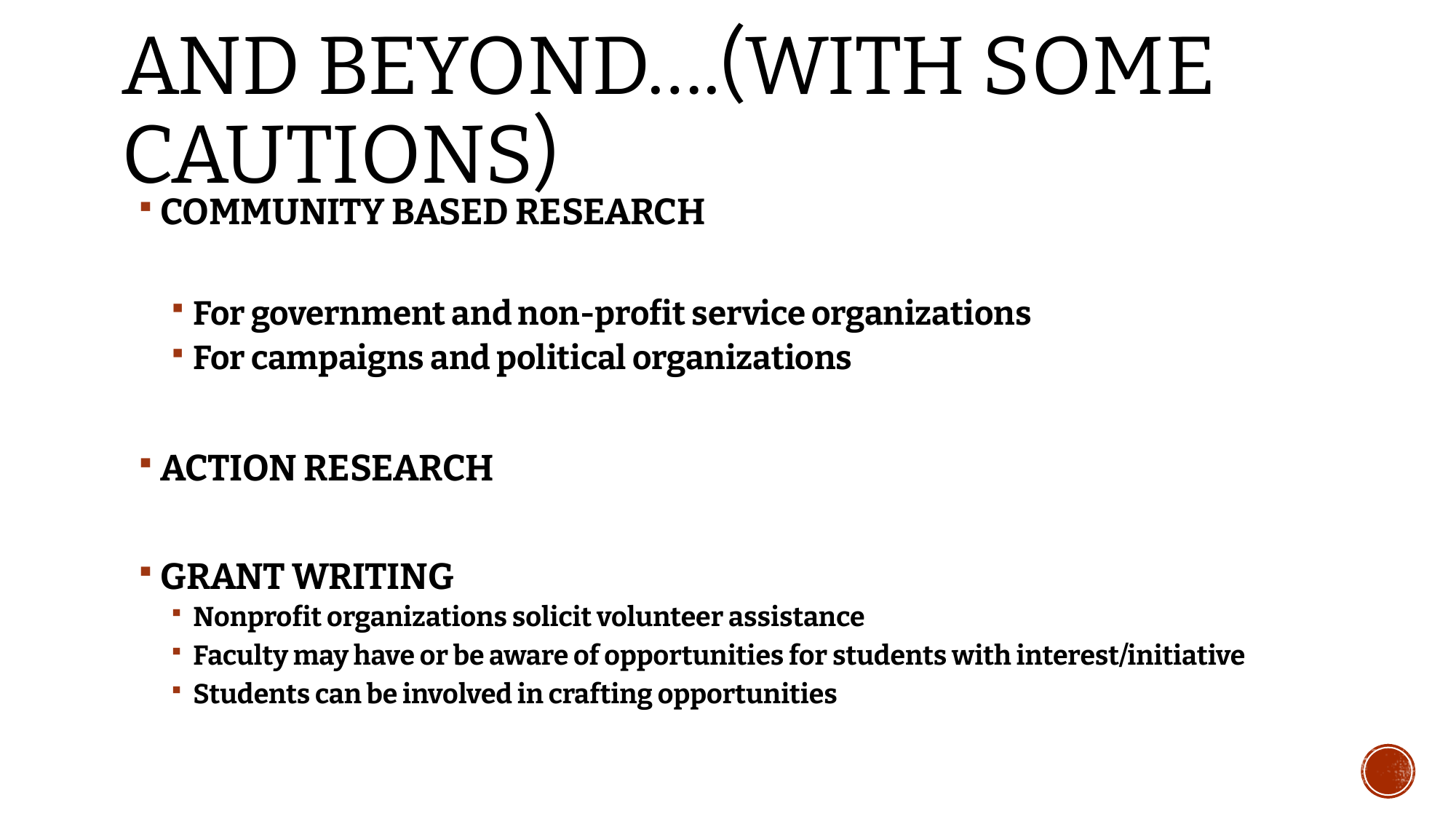

# And Beyond….(with some cautions)
COMMUNITY BASED RESEARCH

For government and non-profit service organizations
For campaigns and political organizations

ACTION RESEARCH

GRANT WRITING
Nonprofit organizations solicit volunteer assistance
Faculty may have or be aware of opportunities for students with interest/initiative
Students can be involved in crafting opportunities